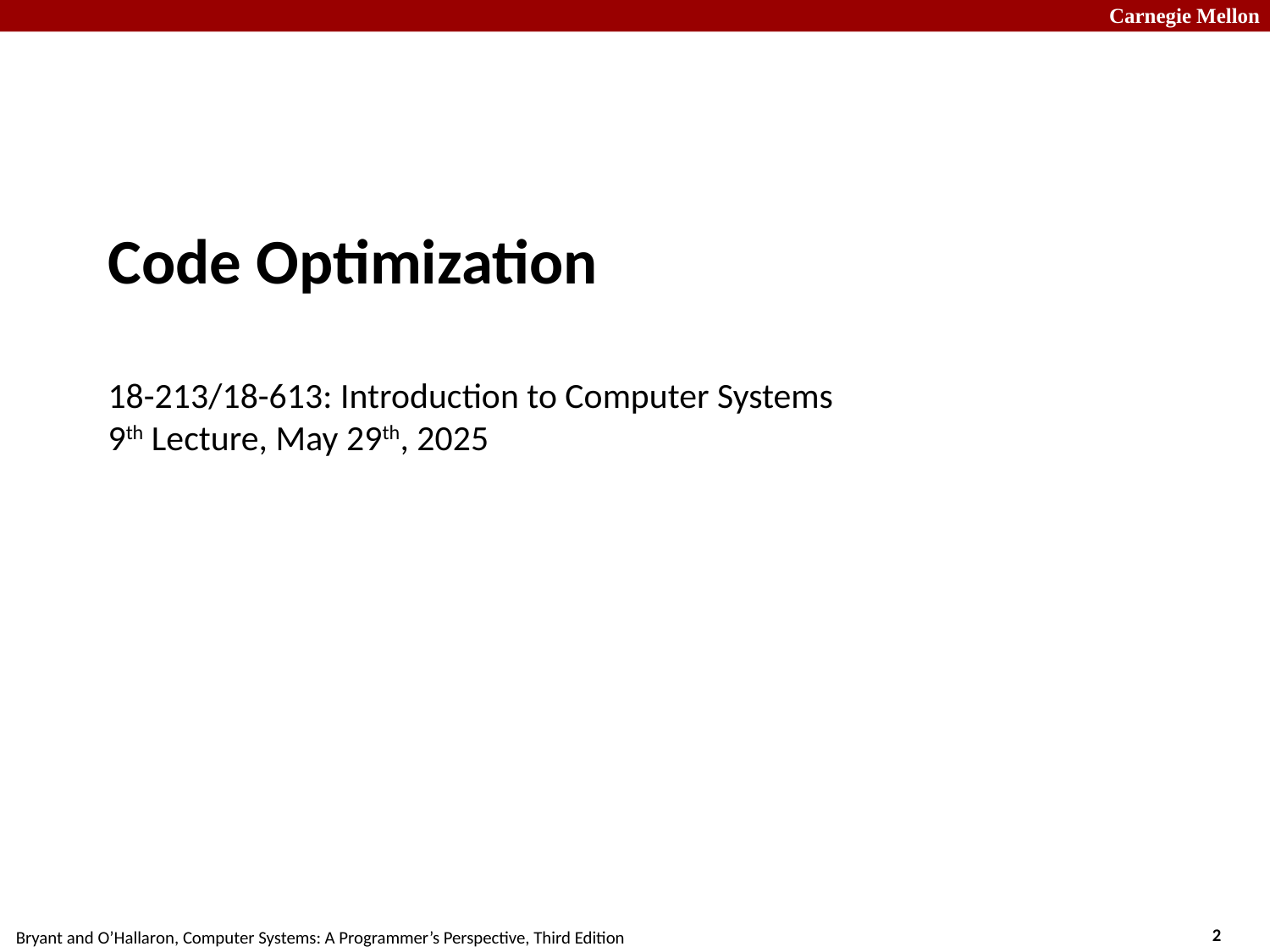

# Code Optimization 18-213/18-613: Introduction to Computer Systems 9th Lecture, May 29th, 2025